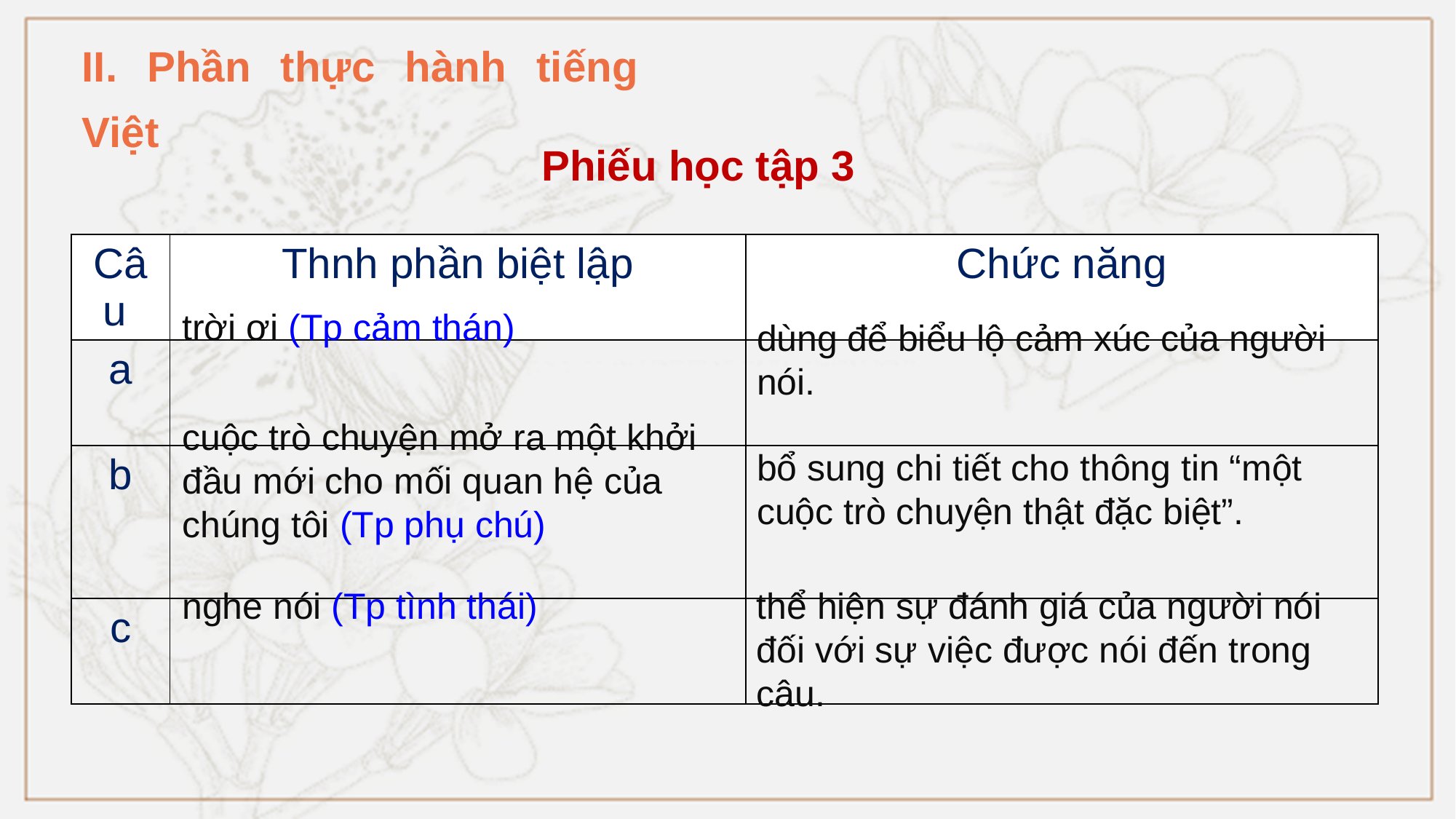

II. Phần thực hành tiếng Việt
Phiếu học tập 3
| Câu | Thnh phần biệt lập | Chức năng |
| --- | --- | --- |
| a |  |  |
| b |  |  |
| c |  |  |
trời ơi (Tp cảm thán)
dùng để biểu lộ cảm xúc của người nói.
cuộc trò chuyện mở ra một khởi đầu mới cho mối quan hệ của chúng tôi (Tp phụ chú)
bổ sung chi tiết cho thông tin “một cuộc trò chuyện thật đặc biệt”.
thể hiện sự đánh giá của người nói đối với sự việc được nói đến trong câu.
nghe nói (Tp tình thái)